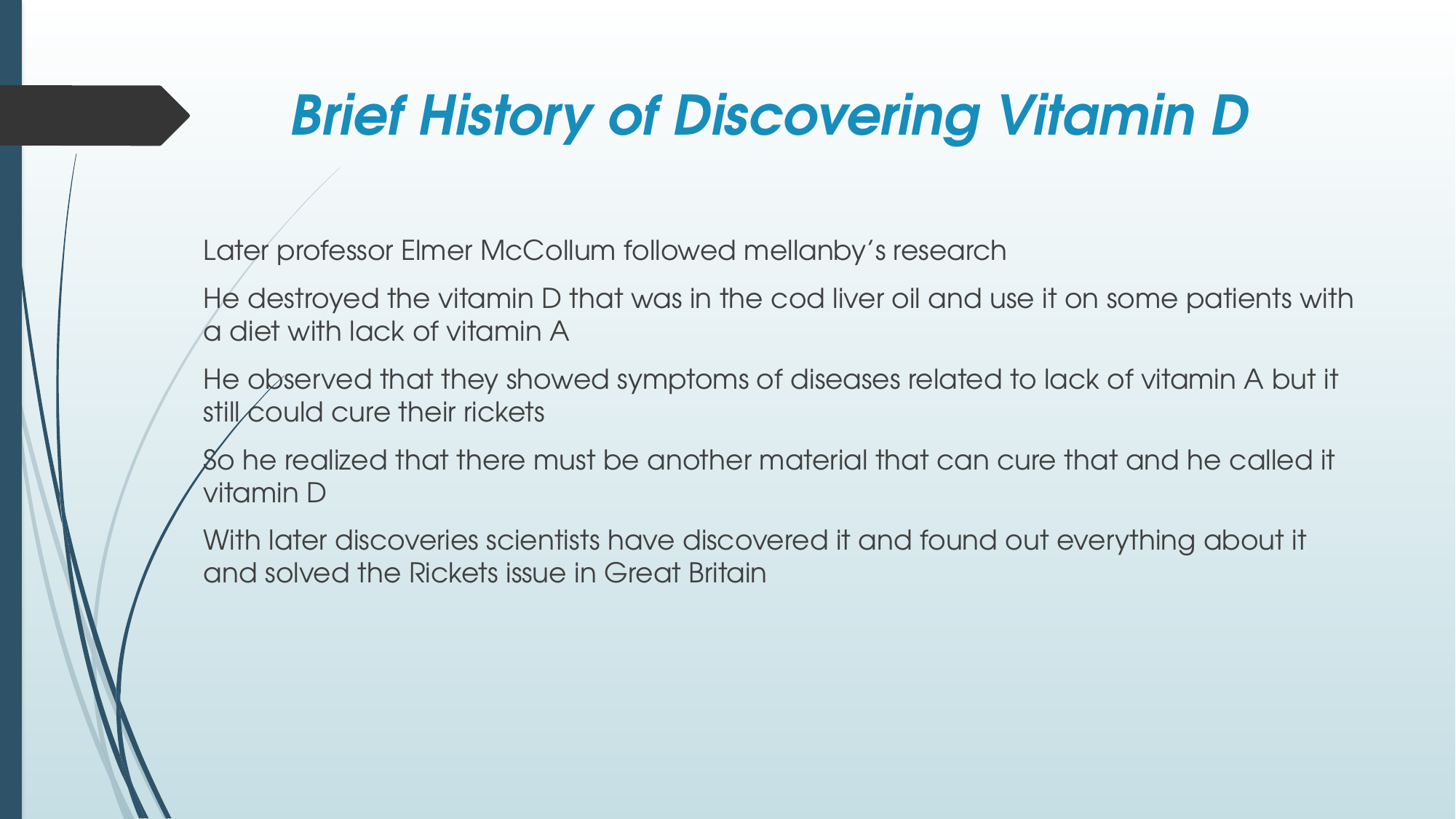

# Brief History of Discovering Vitamin D
Later professor Elmer McCollum followed mellanby’s research
He destroyed the vitamin D that was in the cod liver oil and use it on some patients with a diet with lack of vitamin A
He observed that they showed symptoms of diseases related to lack of vitamin A but it still could cure their rickets
So he realized that there must be another material that can cure that and he called it vitamin D
With later discoveries scientists have discovered it and found out everything about it and solved the Rickets issue in Great Britain